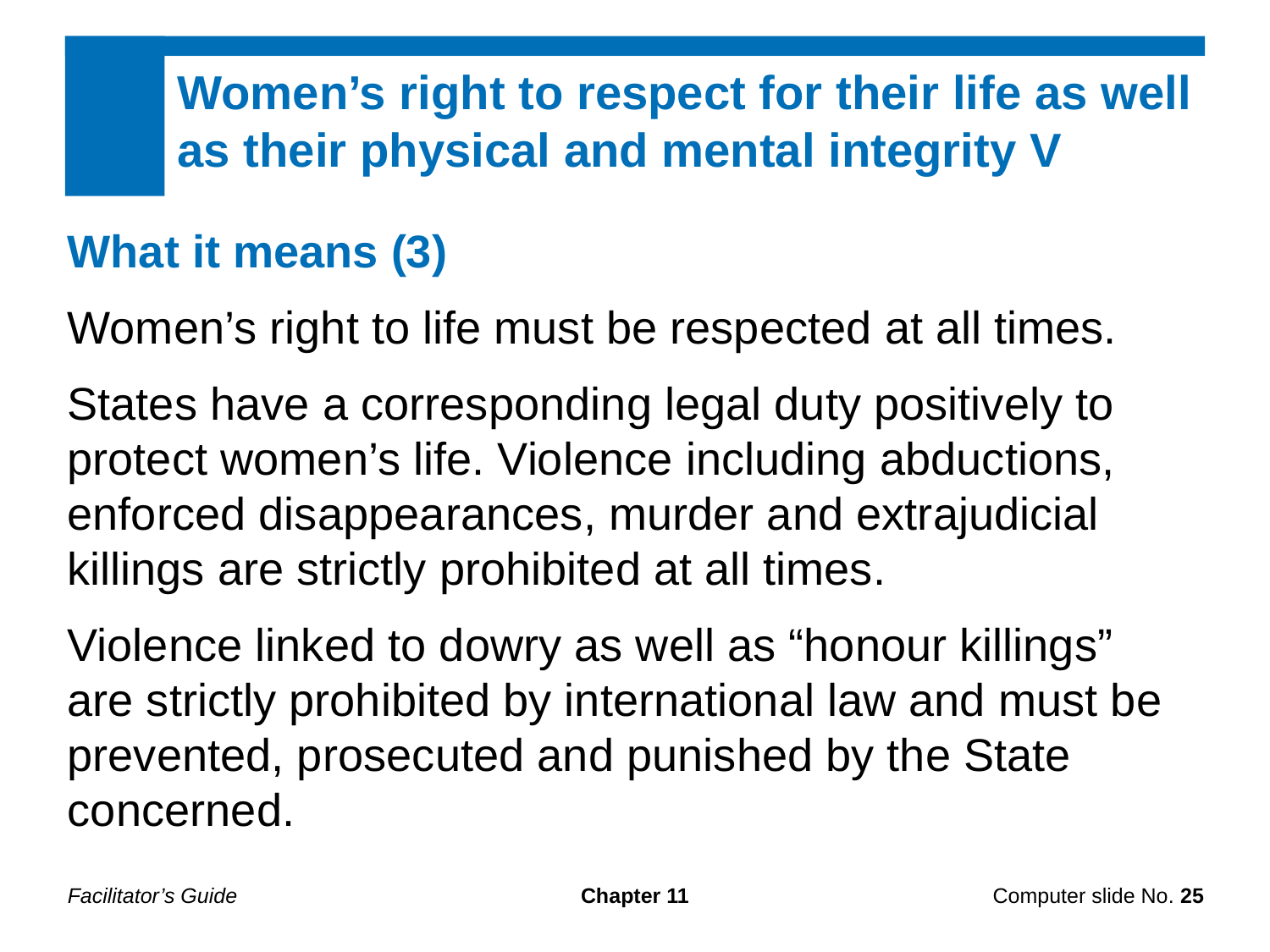

Women’s right to respect for their life as well as their physical and mental integrity V
Learning objectives
What it means (3)
Women’s right to life must be respected at all times.
States have a corresponding legal duty positively to protect women’s life. Violence including abductions, enforced disappearances, murder and extrajudicial killings are strictly prohibited at all times.
Violence linked to dowry as well as “honour killings” are strictly prohibited by international law and must be prevented, prosecuted and punished by the State concerned.
To ensure that the participants acquire a basic working  knowledge of the origin, purpose and scope of the international law of human rights and its application at the domestic level.
To make the participants aware of the important role played by the legal professions in promoting and protecting human rights.
Facilitator’s Guide
Chapter 11
Computer slide No. 25